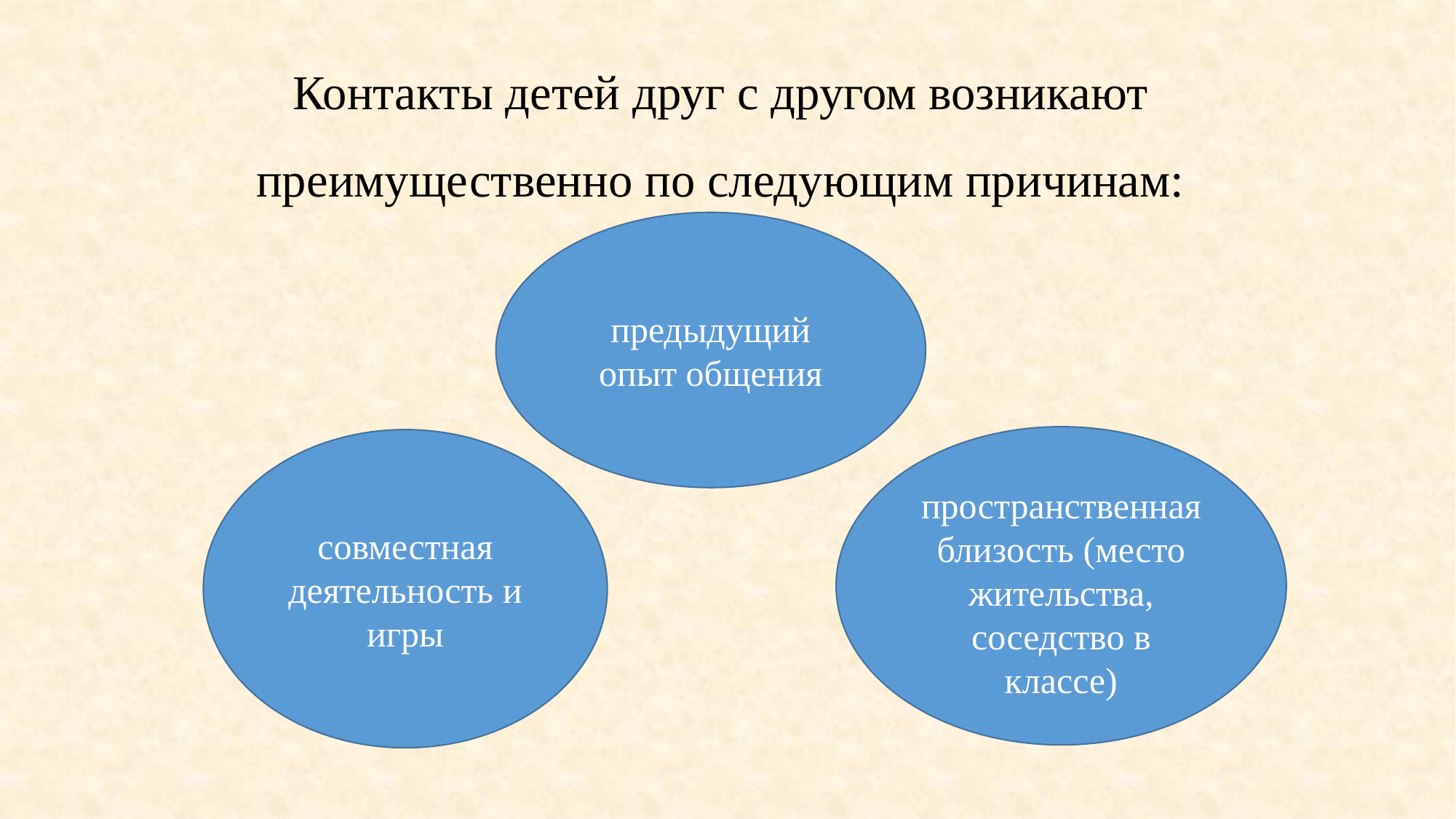

# Контакты детей друг с другом возникают преимущественно по следующим причинам:
предыдущий опыт общения

пространственная близость (место жительства, соседство в классе)

совместная деятельность и игры